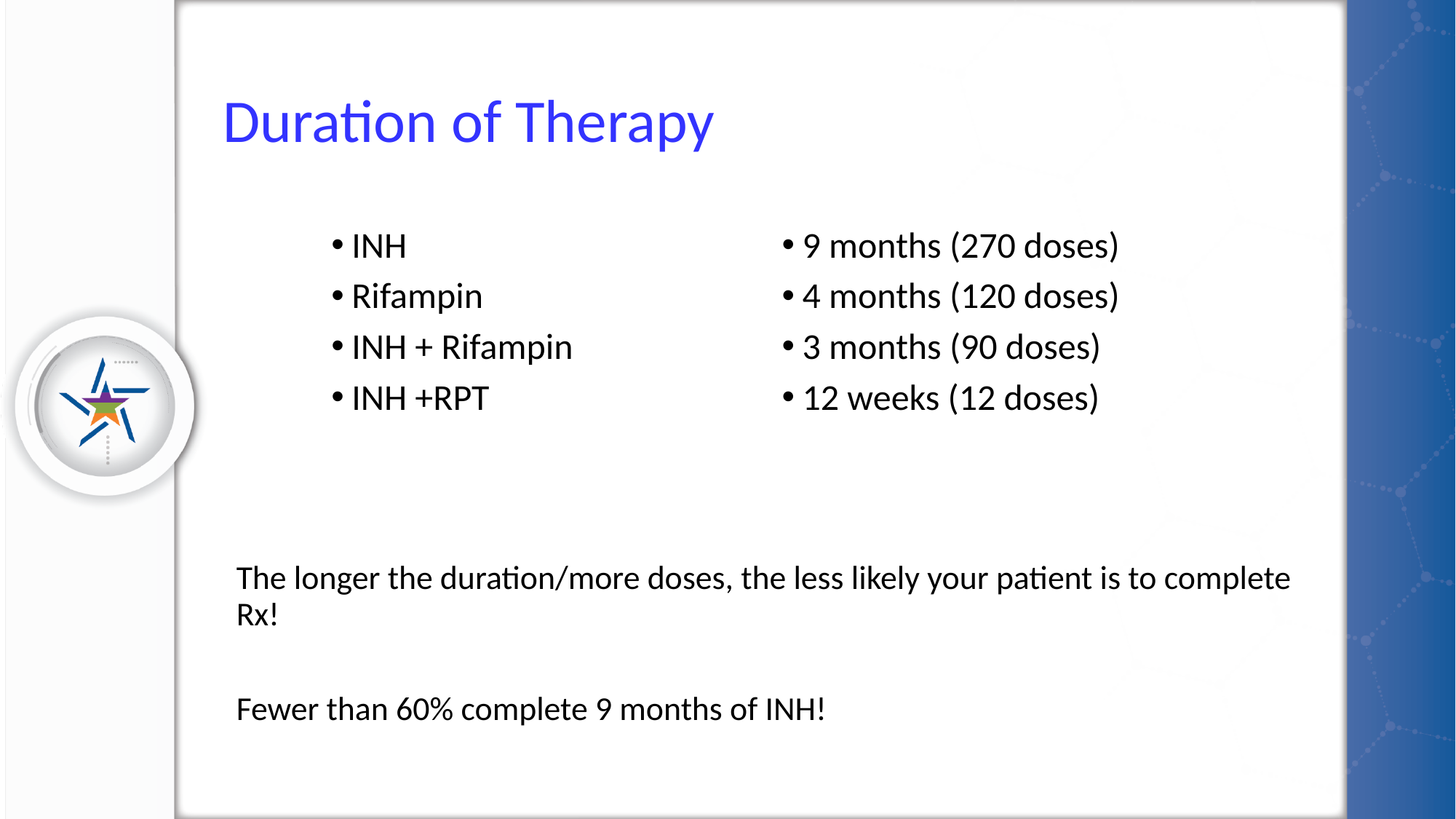

# Duration of Therapy
INH
Rifampin
INH + Rifampin
INH +RPT

9 months (270 doses)
4 months (120 doses)
3 months (90 doses)
12 weeks (12 doses)
The longer the duration/more doses, the less likely your patient is to complete Rx!

Fewer than 60% complete 9 months of INH!